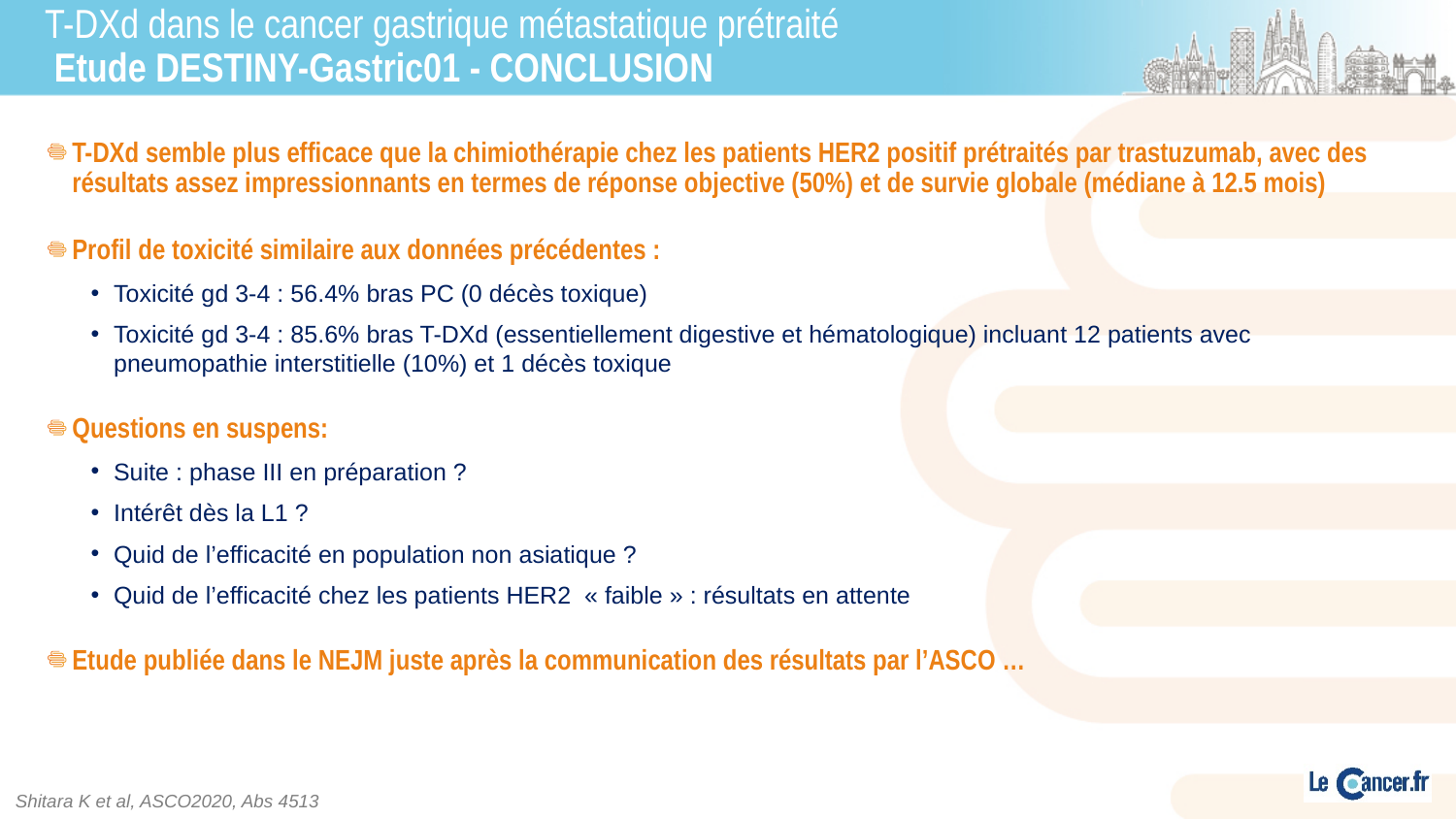

# T-DXd dans le cancer gastrique métastatique prétraité Etude DESTINY-Gastric01 - CONCLUSION
T-DXd semble plus efficace que la chimiothérapie chez les patients HER2 positif prétraités par trastuzumab, avec des résultats assez impressionnants en termes de réponse objective (50%) et de survie globale (médiane à 12.5 mois)
Profil de toxicité similaire aux données précédentes :
Toxicité gd 3-4 : 56.4% bras PC (0 décès toxique)
Toxicité gd 3-4 : 85.6% bras T-DXd (essentiellement digestive et hématologique) incluant 12 patients avec pneumopathie interstitielle (10%) et 1 décès toxique
Questions en suspens:
Suite : phase III en préparation ?
Intérêt dès la L1 ?
Quid de l’efficacité en population non asiatique ?
Quid de l’efficacité chez les patients HER2  « faible » : résultats en attente
Etude publiée dans le NEJM juste après la communication des résultats par l’ASCO …

Shitara K et al, ASCO2020, Abs 4513